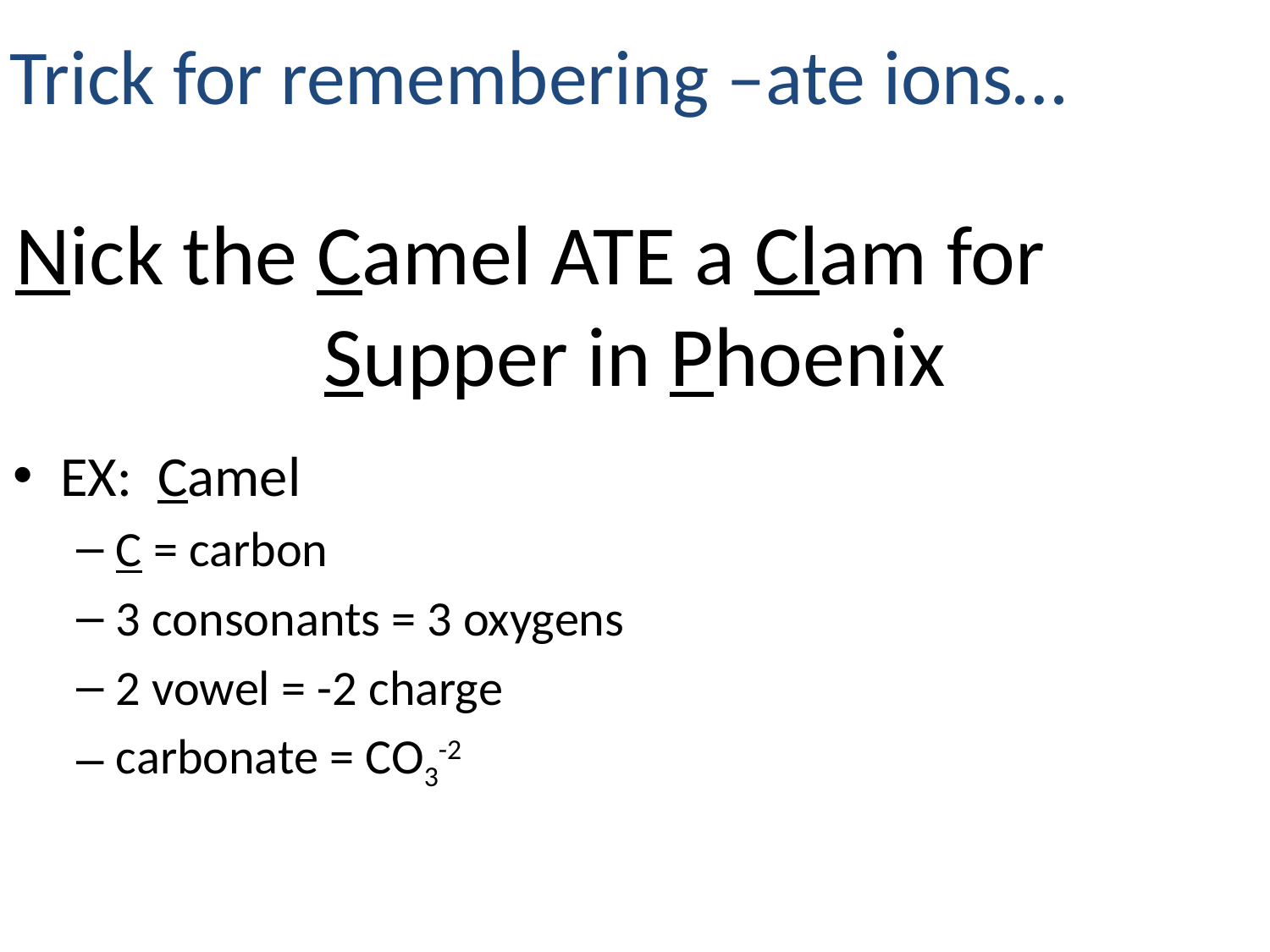

Trick for remembering –ate ions…
# Nick the Camel ATE a Clam for            Supper in Phoenix
EX:  Camel
C = carbon
3 consonants = 3 oxygens
2 vowel = -2 charge
carbonate = CO3-2